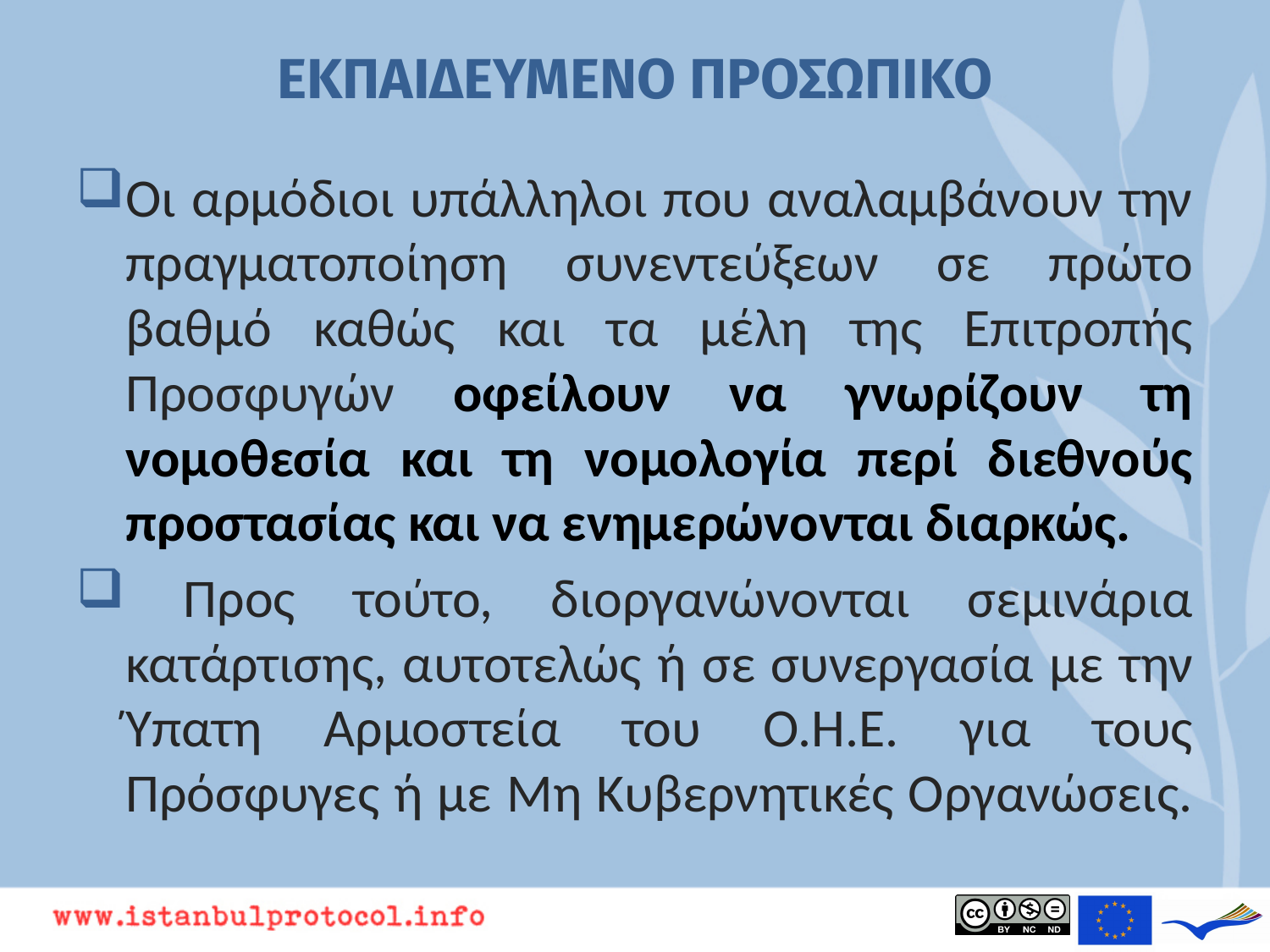

# ΕΚΠΑΙΔΕΥΜΕΝΟ ΠΡΟΣΩΠΙΚΟ
Οι αρμόδιοι υπάλληλοι που αναλαμβάνουν την πραγματοποίηση συνεντεύξεων σε πρώτο βαθμό καθώς και τα μέλη της Επιτροπής Προσφυγών οφείλουν να γνωρίζουν τη νομοθεσία και τη νομολογία περί διεθνούς προστασίας και να ενημερώνονται διαρκώς.
 Προς τούτο, διοργανώνονται σεμινάρια κατάρτισης, αυτοτελώς ή σε συνεργασία με την Ύπατη Αρμοστεία του Ο.Η.Ε. για τους Πρόσφυγες ή με Μη Κυβερνητικές Οργανώσεις.